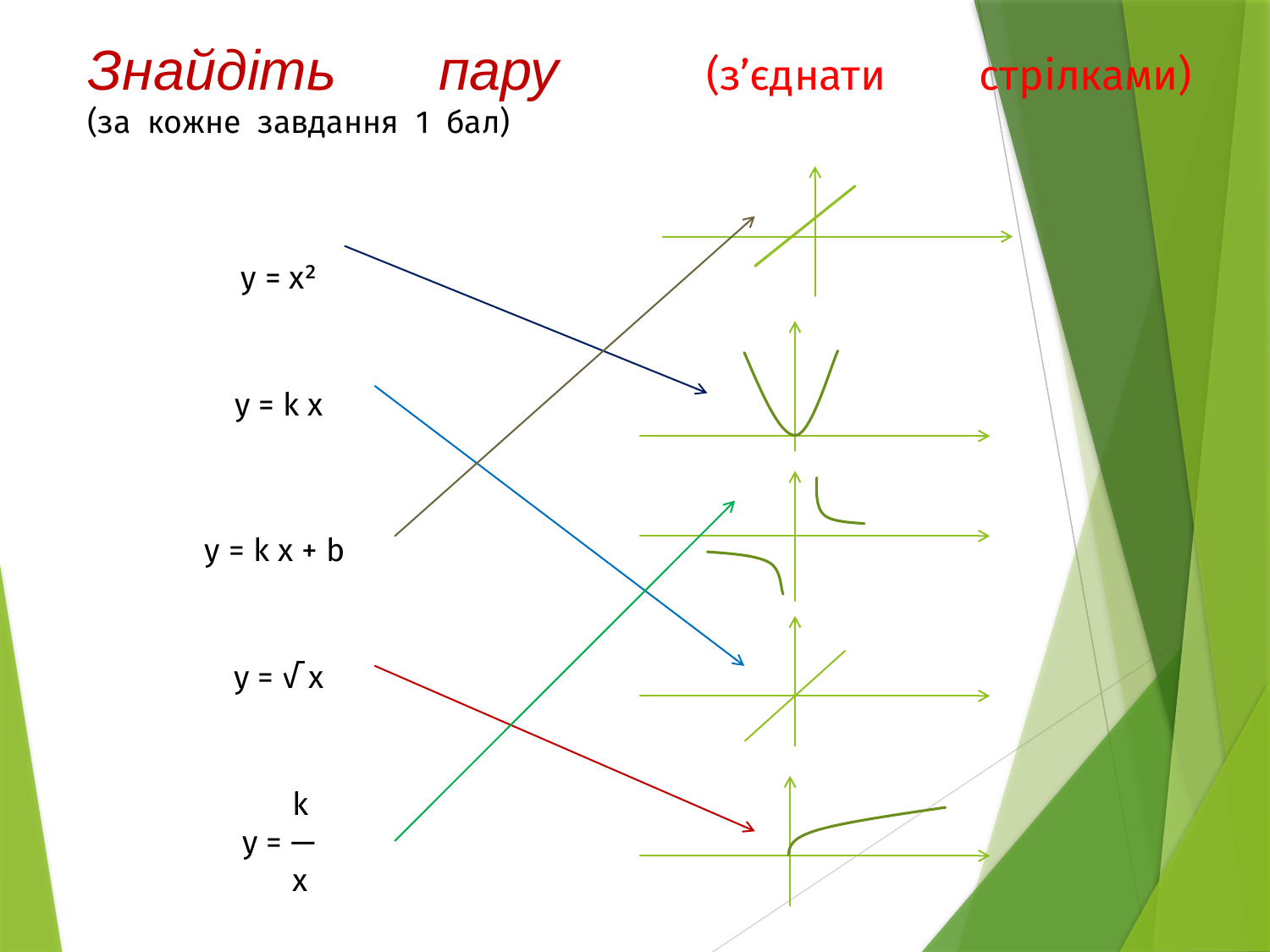

# Знайдіть  пару   (з’єднати  стрілками) (за  кожне  завдання  1  бал)
| y = x² |  |
| --- | --- |
| y = k x |  |
| y = k x + b |  |
| y = √ x |  |
| k y = — x |  |